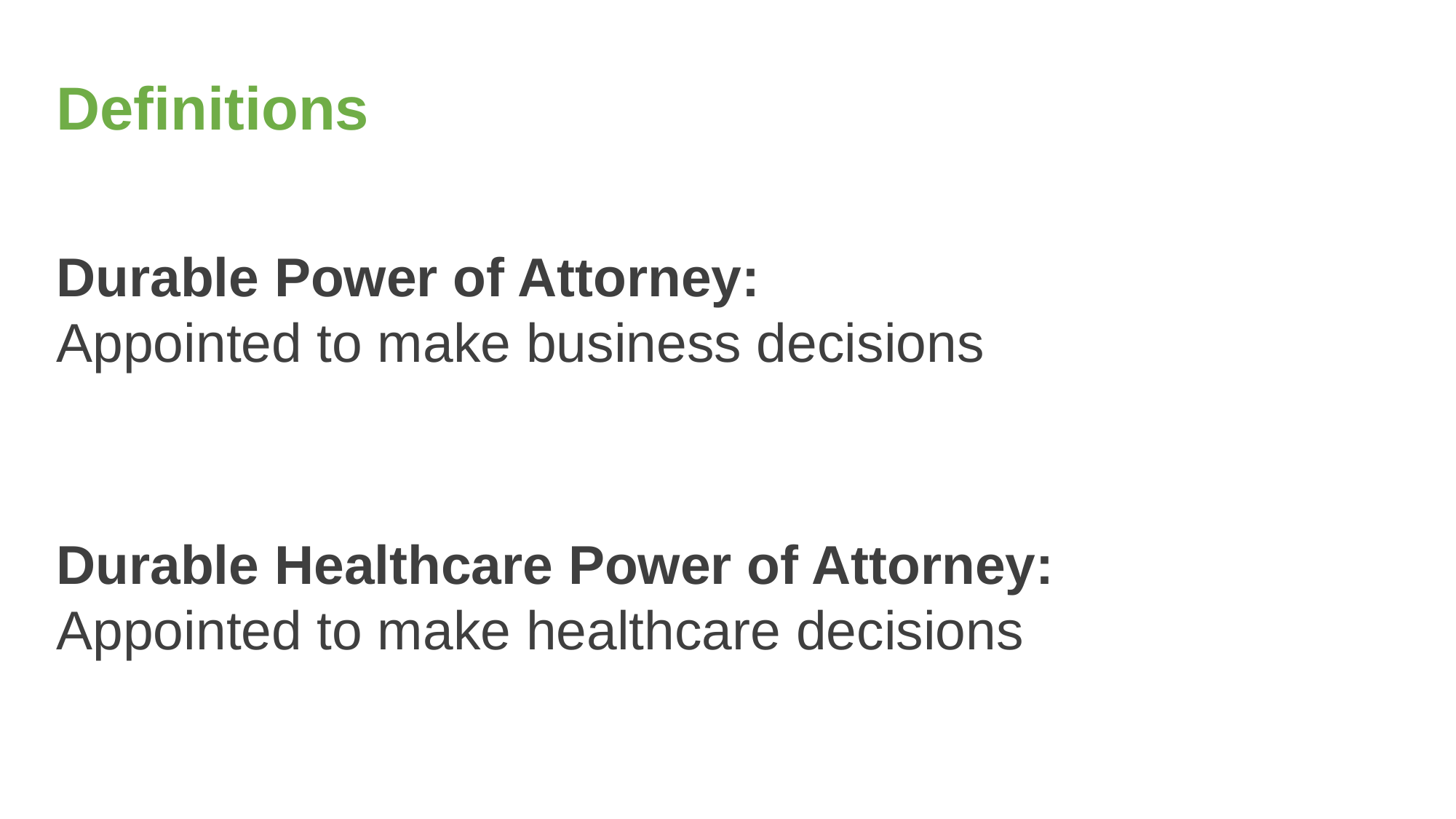

# Definitions
Durable Power of Attorney:
Appointed to make business decisions

Durable Healthcare Power of Attorney:
Appointed to make healthcare decisions